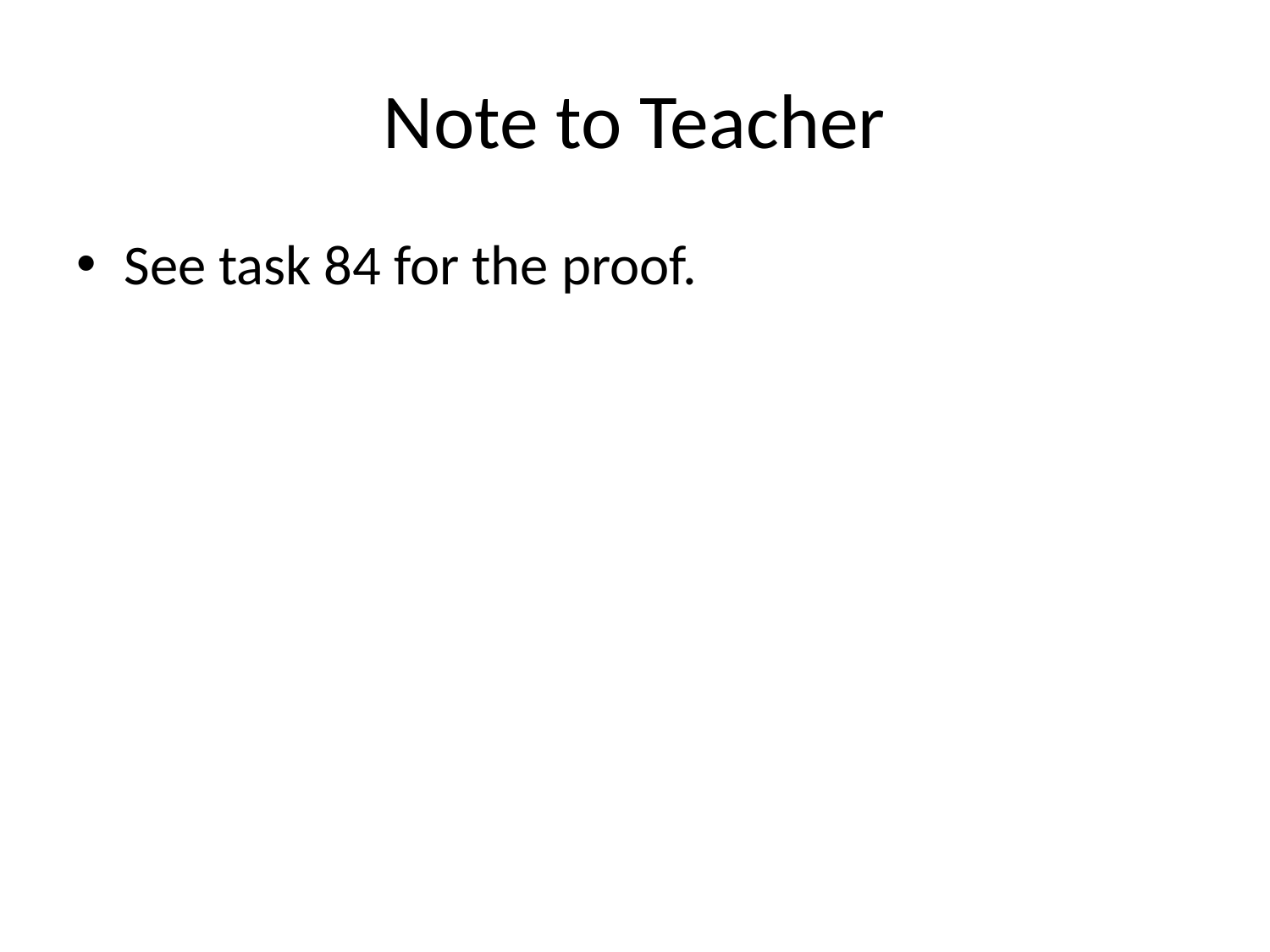

# Note to Teacher
See task 84 for the proof.